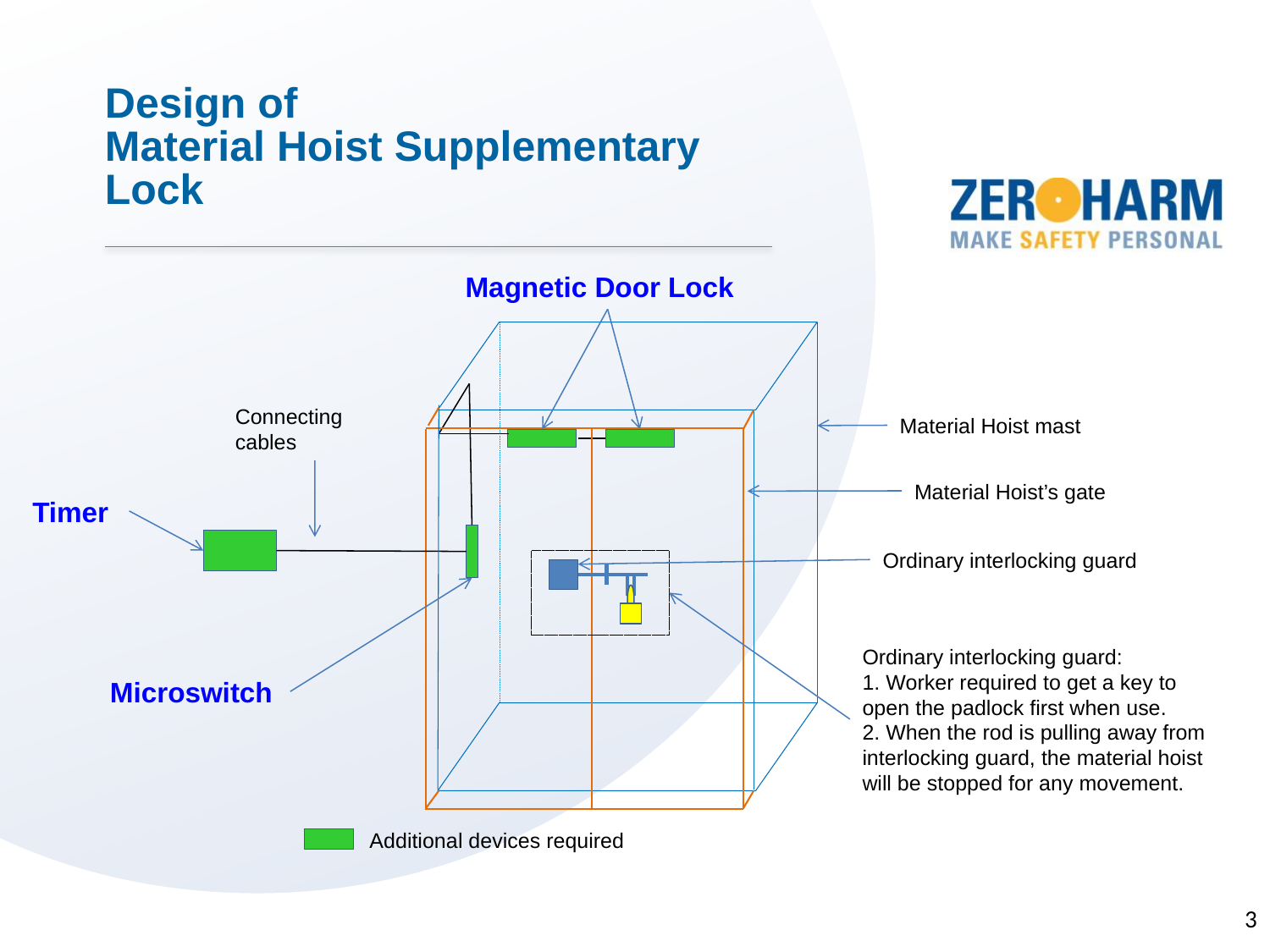

# Design of Material Hoist Supplementary Lock
Magnetic Door Lock

Connecting cables
Material Hoist mast
Material Hoist’s gate
Timer
Ordinary interlocking guard

Ordinary interlocking guard:
1. Worker required to get a key to open the padlock first when use.
2. When the rod is pulling away from interlocking guard, the material hoist will be stopped for any movement.
Microswitch
Additional devices required

3